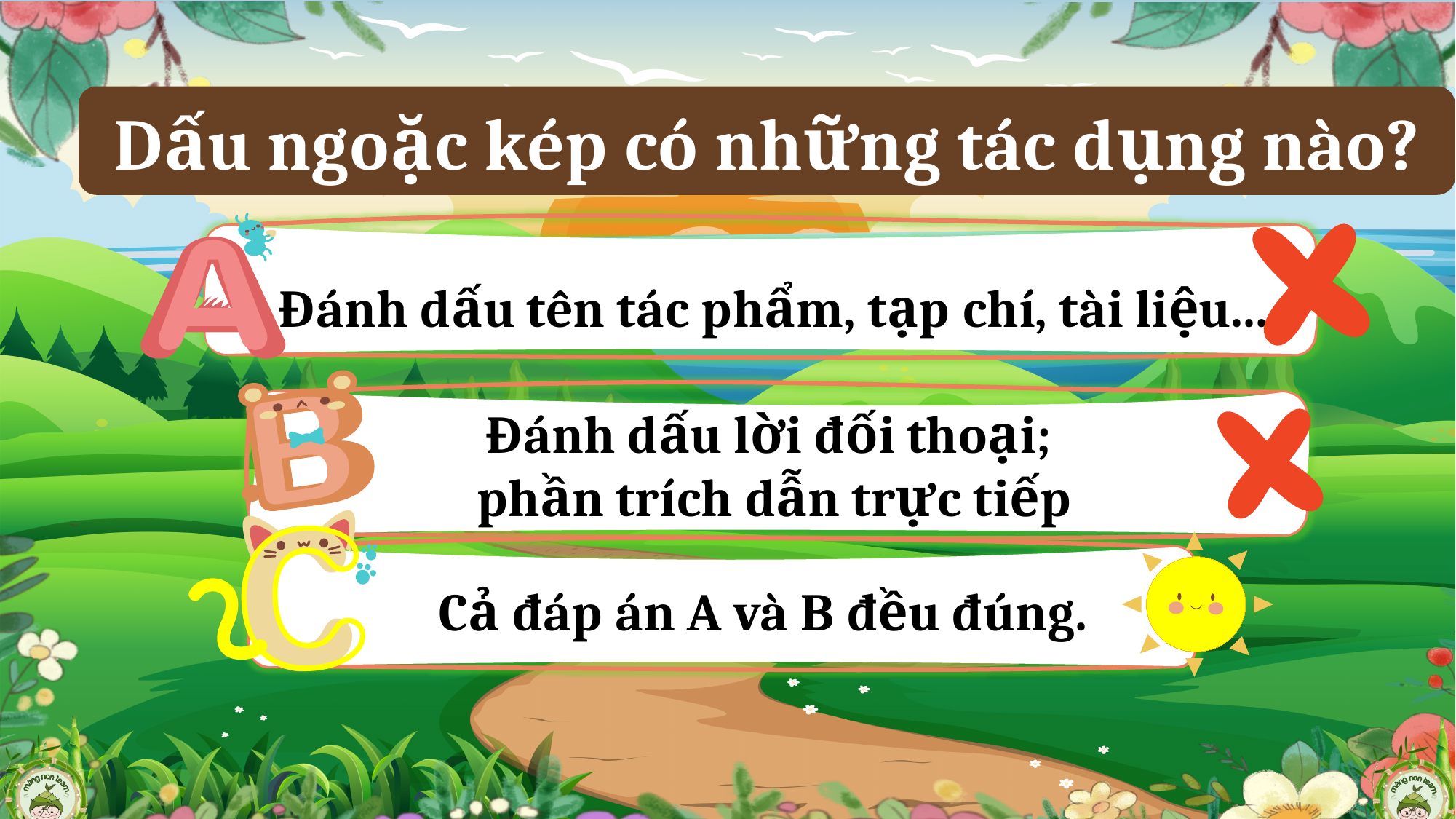

Dấu ngoặc kép có những tác dụng nào?

Đánh dấu tên tác phẩm, tạp chí, tài liệu...

Đánh dấu lời đối thoại;
 phần trích dẫn trực tiếp

Cả đáp án A và B đều đúng.